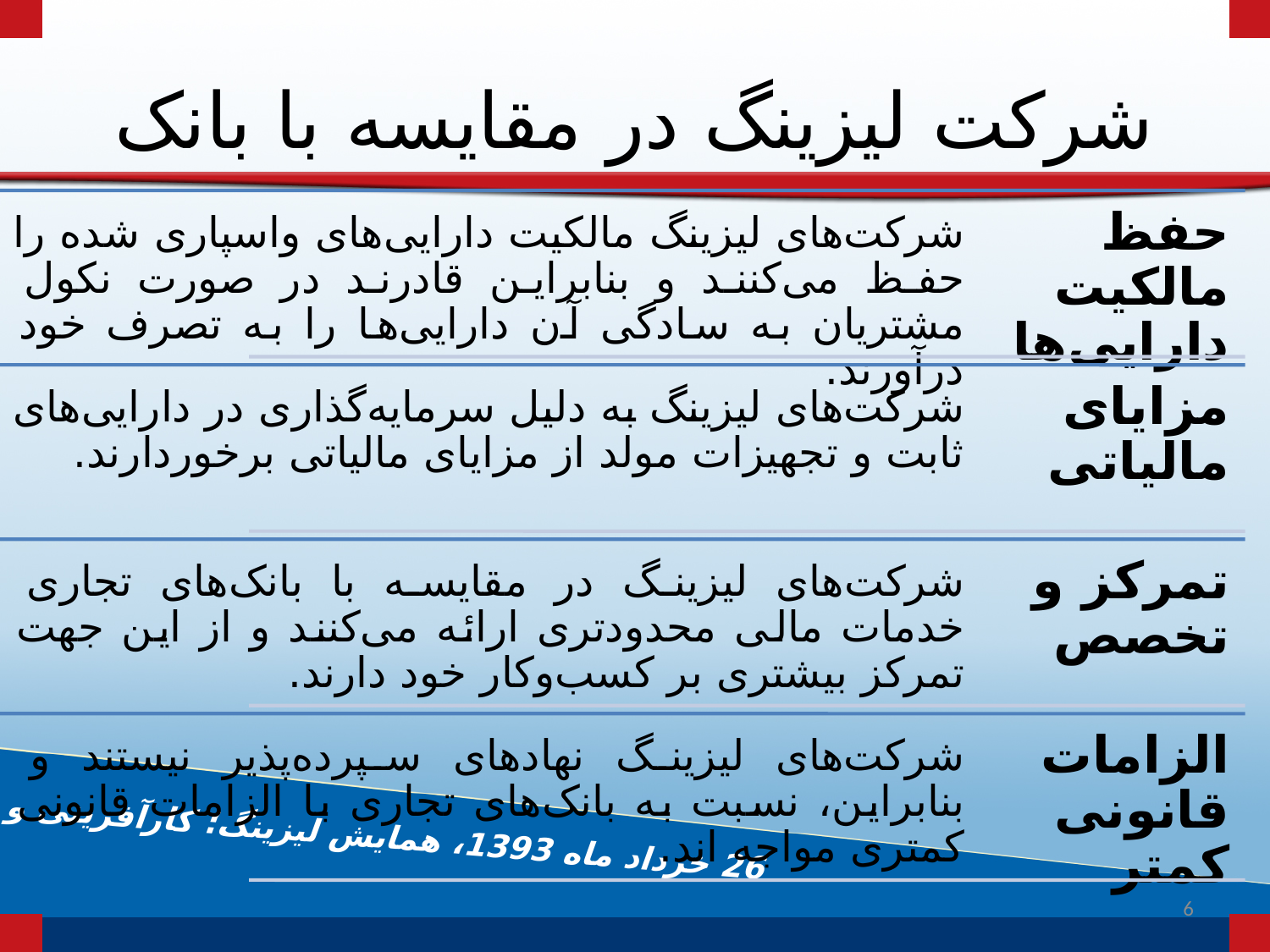

# شرکت لیزینگ در مقایسه با بانک
حفظ مالکیت دارایی‌ها
شرکت‌های لیزینگ مالکیت دارایی‌های واسپاری شده را حفظ می‌کنند و بنابراین قادرند در صورت نکول مشتریان به سادگی آن دارایی‌ها را به تصرف خود درآورند.
مزایای مالیاتی
شرکت‌های لیزینگ به دلیل سرمایه‌گذاری در دارایی‌های ثابت و تجهیزات مولد از مزایای مالیاتی برخوردارند.
تمرکز و تخصص
شرکت‌های لیزینگ در مقایسه با بانک‌های تجاری خدمات مالی محدودتری ارائه می‌کنند و از این جهت تمرکز بیشتری بر کسب‌وکار خود دارند.
الزامات قانونی کمتر
شرکت‎‌های لیزینگ نهادهای سپرده‌پذیر نیستند و بنابراین، نسبت به بانک‌های تجاری با الزامات قانونی کمتری مواجه‌ اند.
6